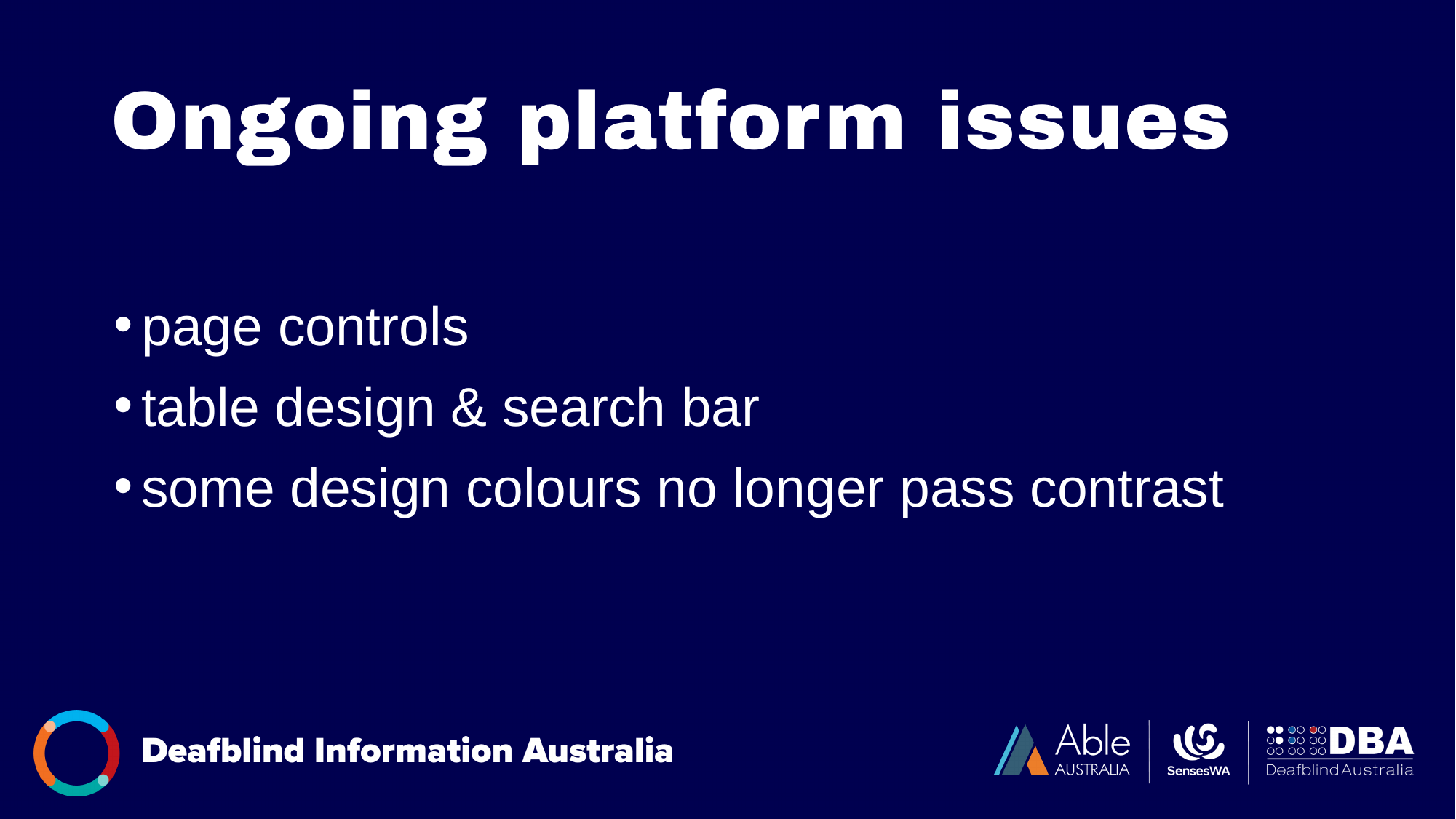

# Ongoing platform issues

page controls
table design & search bar
some design colours no longer pass contrast